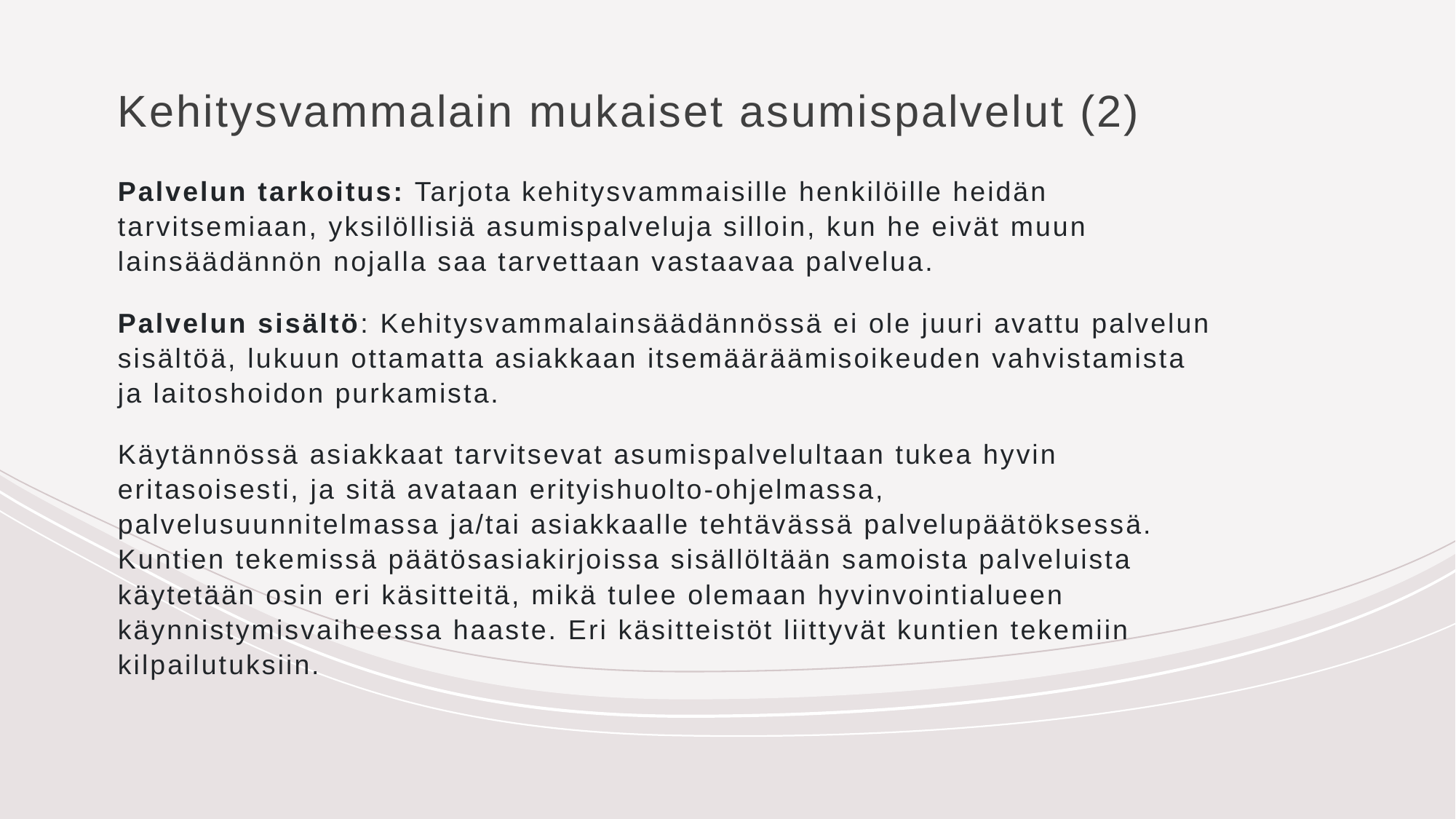

# Kehitysvammalain mukaiset asumispalvelut (2)
Palvelun tarkoitus: Tarjota kehitysvammaisille henkilöille heidän tarvitsemiaan, yksilöllisiä asumispalveluja silloin, kun he eivät muun lainsäädännön nojalla saa tarvettaan vastaavaa palvelua.
Palvelun sisältö: Kehitysvammalainsäädännössä ei ole juuri avattu palvelun sisältöä, lukuun ottamatta asiakkaan itsemääräämisoikeuden vahvistamista ja laitoshoidon purkamista.
Käytännössä asiakkaat tarvitsevat asumispalvelultaan tukea hyvin eritasoisesti, ja sitä avataan erityishuolto-ohjelmassa, palvelusuunnitelmassa ja/tai asiakkaalle tehtävässä palvelupäätöksessä. Kuntien tekemissä päätösasiakirjoissa sisällöltään samoista palveluista käytetään osin eri käsitteitä, mikä tulee olemaan hyvinvointialueen käynnistymisvaiheessa haaste. Eri käsitteistöt liittyvät kuntien tekemiin kilpailutuksiin.